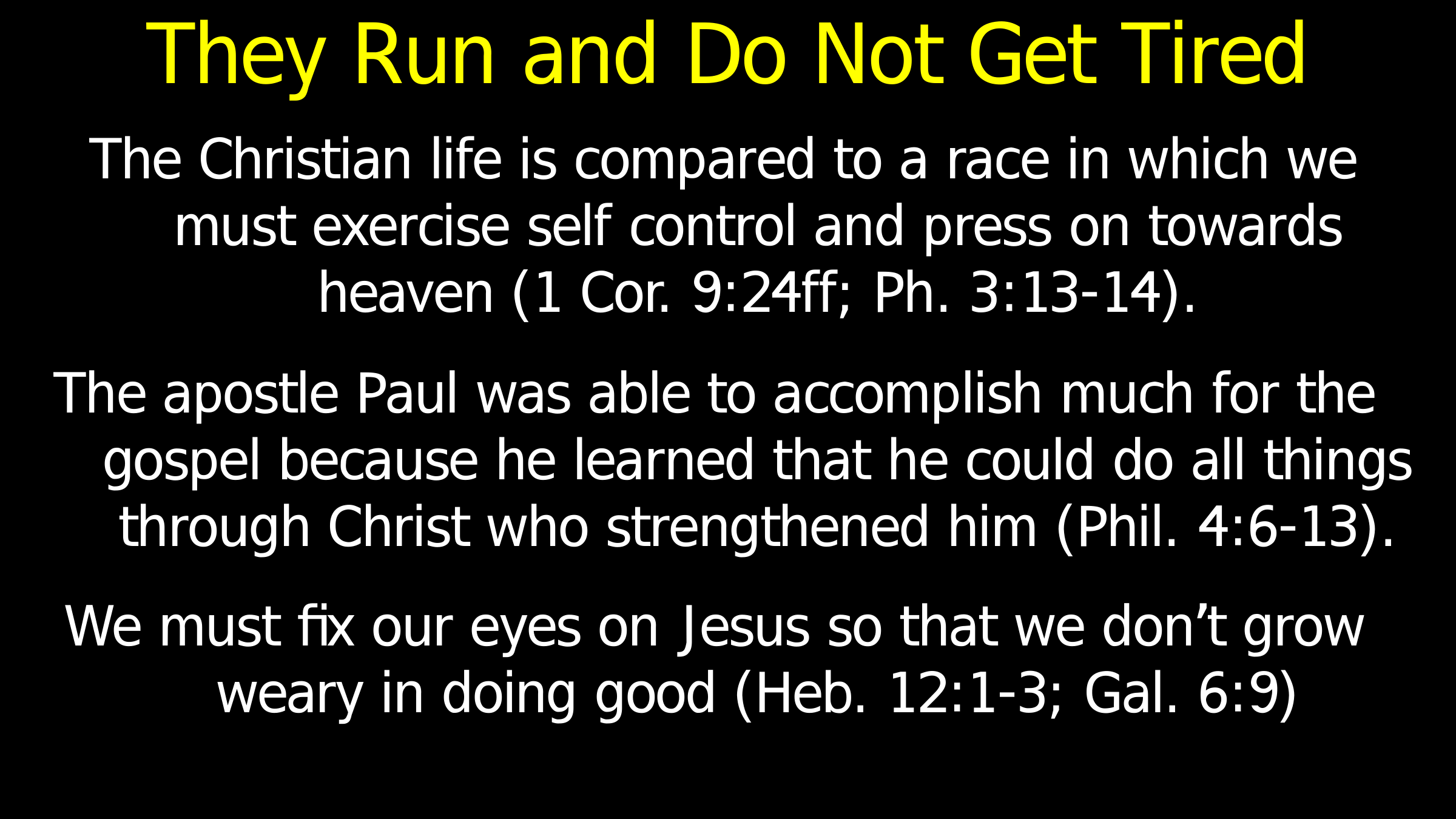

# They Run and Do Not Get Tired
 The Christian life is compared to a race in which we must exercise self control and press on towards heaven (1 Cor. 9:24ff; Ph. 3:13-14).

The apostle Paul was able to accomplish much for the gospel because he learned that he could do all things through Christ who strengthened him (Phil. 4:6-13).

We must fix our eyes on Jesus so that we don’t grow weary in doing good (Heb. 12:1-3; Gal. 6:9)